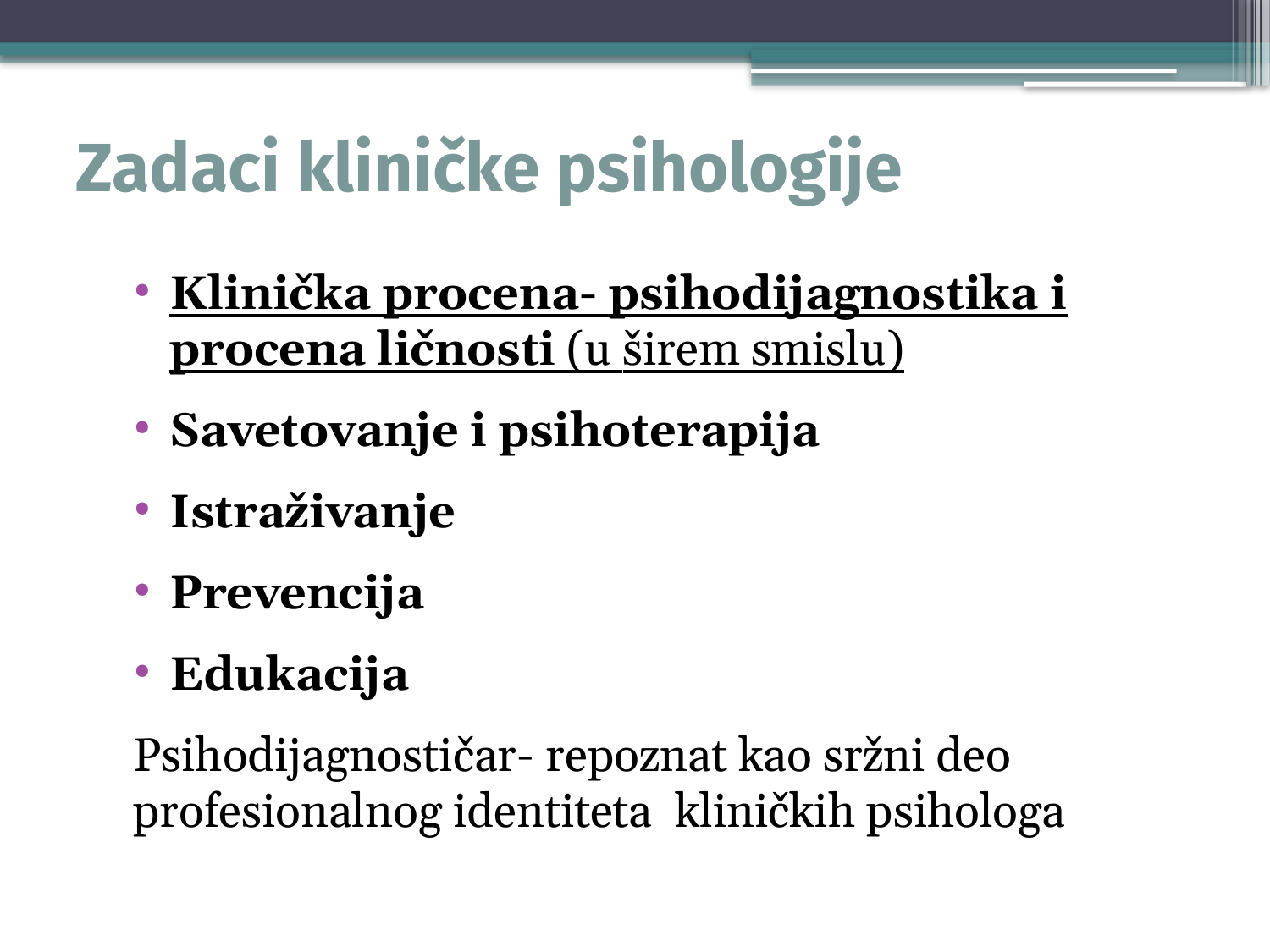

# Zadaci kliničke psihologije
Klinička procena- psihodijagnostika i procena ličnosti (u širem smislu)
Savetovanje i psihoterapija
Istraživanje
Prevencija
Edukacija
Psihodijagnostičar- repoznat kao sržni deo profesionalnog identiteta  kliničkih psihologa